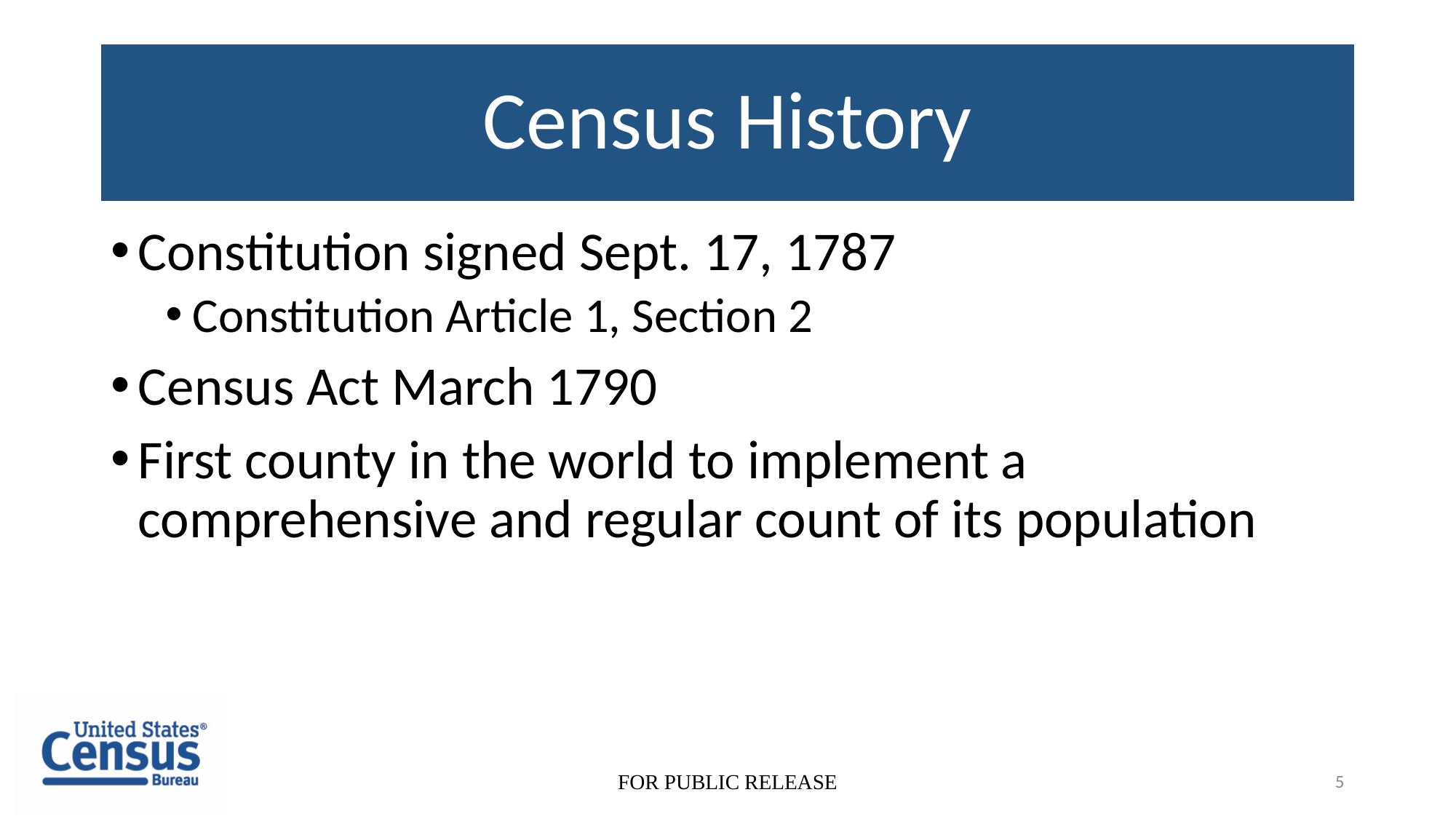

# Census History
Constitution signed Sept. 17, 1787
Constitution Article 1, Section 2
Census Act March 1790
First county in the world to implement a comprehensive and regular count of its population
FOR PUBLIC RELEASE
5